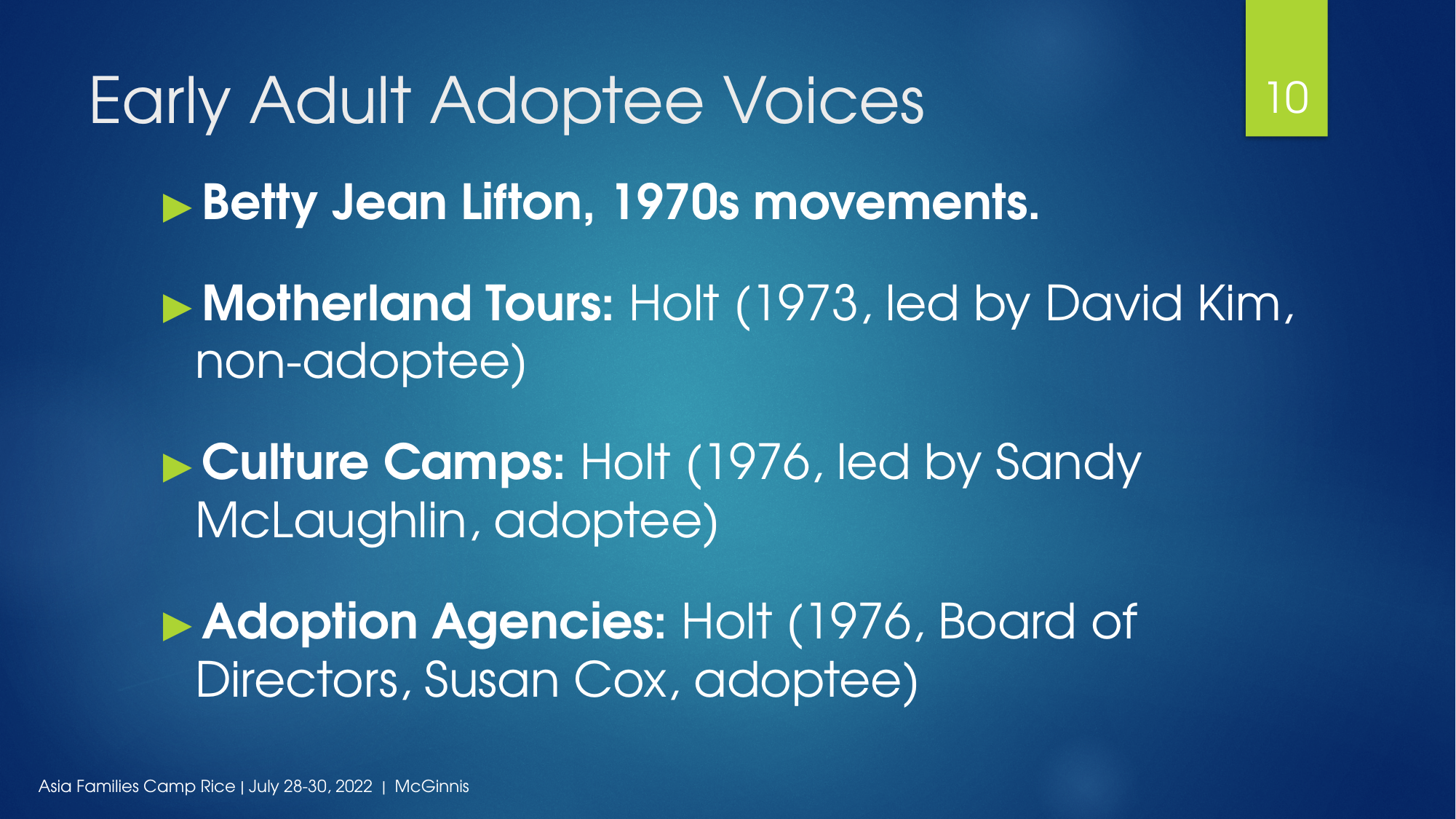

10
# Early Adult Adoptee Voices
Betty Jean Lifton, 1970s movements.
Motherland Tours: Holt (1973, led by David Kim, non-adoptee)
Culture Camps: Holt (1976, led by Sandy McLaughlin, adoptee)
Adoption Agencies: Holt (1976, Board of Directors, Susan Cox, adoptee)

Asia Families Camp Rice | July 28-30, 2022  |  McGinnis